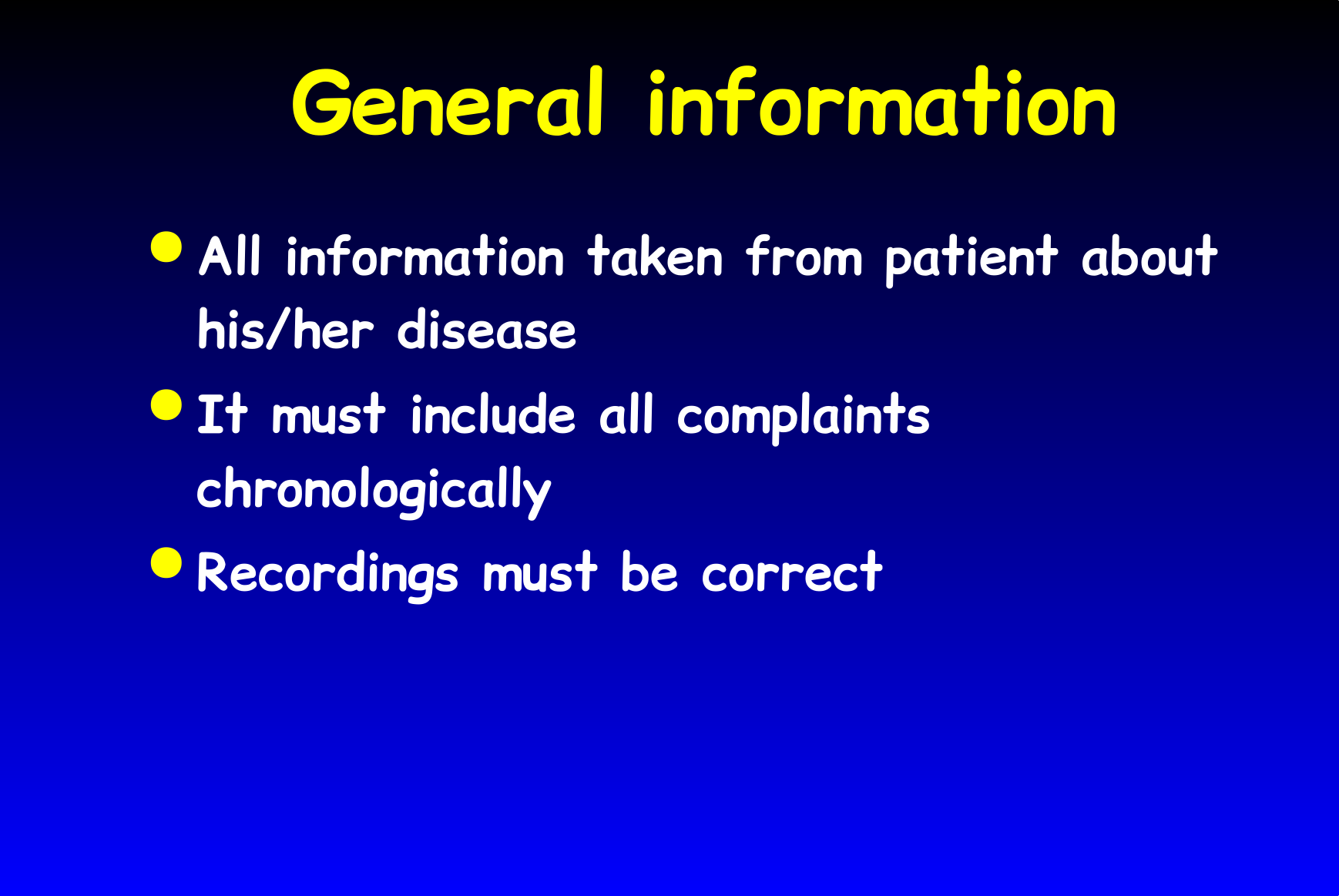

# General information
All information taken from patient about his/her disease
It must include all complaints chronologically
Recordings must be correct